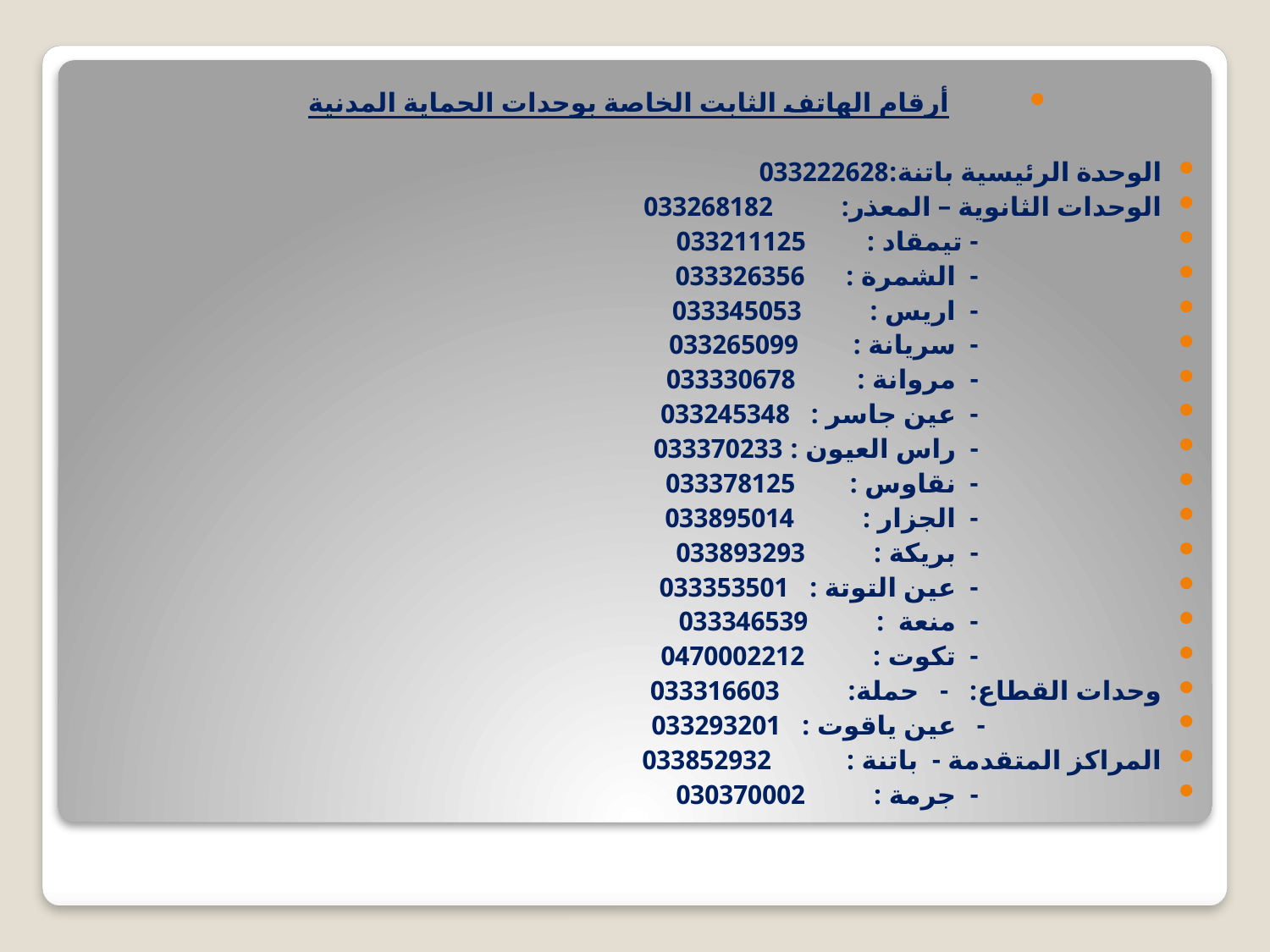

أرقام الهاتف الثابت الخاصة بوحدات الحماية المدنية

الوحدة الرئيسية باتنة:033222628
الوحدات الثانوية – المعذر:          033268182
                           - تيمقاد :         033211125
                           -  الشمرة :      033326356
                           -  اريس :          033345053
                           -  سريانة :        033265099
                           -  مروانة :         033330678
                           -  عين جاسر :   033245348
                           -  راس العيون : 033370233
                           -  نقاوس :        033378125
                           -  الجزار :          033895014
                           -  بريكة :          033893293
                           -  عين التوتة :   033353501
                           -  منعة  :          033346539
                           -  تكوت :          0470002212
وحدات القطاع:   -   حملة:          033316603
                          -   عين ياقوت :   033293201
المراكز المتقدمة -  باتنة :           033852932
                           -  جرمة :          030370002